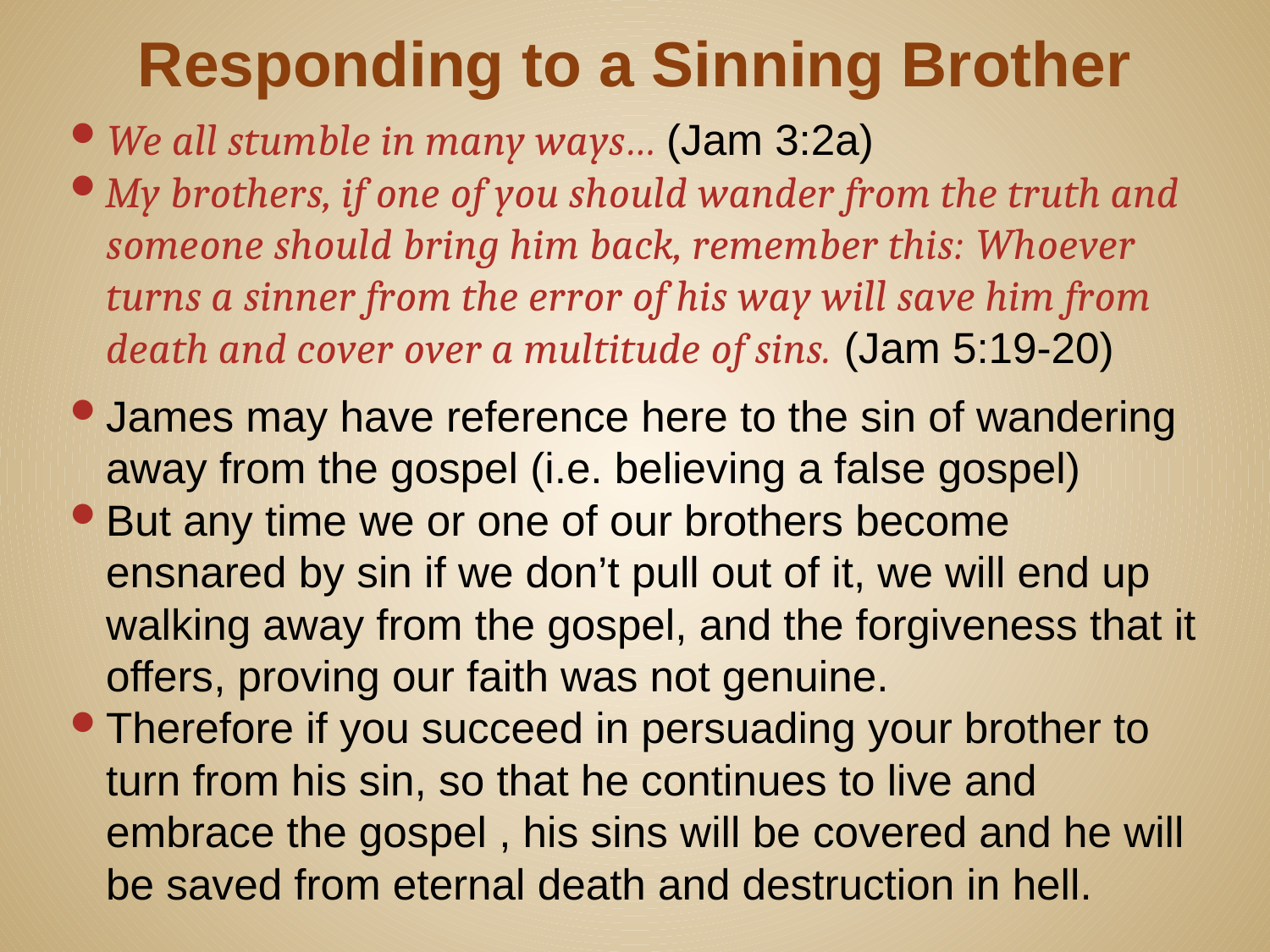

# Responding to a Sinning Brother
We all stumble in many ways… (Jam 3:2a)
My brothers, if one of you should wander from the truth and someone should bring him back, remember this: Whoever turns a sinner from the error of his way will save him from death and cover over a multitude of sins. (Jam 5:19-20)

James may have reference here to the sin of wandering away from the gospel (i.e. believing a false gospel)
But any time we or one of our brothers become ensnared by sin if we don’t pull out of it, we will end up walking away from the gospel, and the forgiveness that it offers, proving our faith was not genuine.
Therefore if you succeed in persuading your brother to turn from his sin, so that he continues to live and embrace the gospel , his sins will be covered and he will be saved from eternal death and destruction in hell.